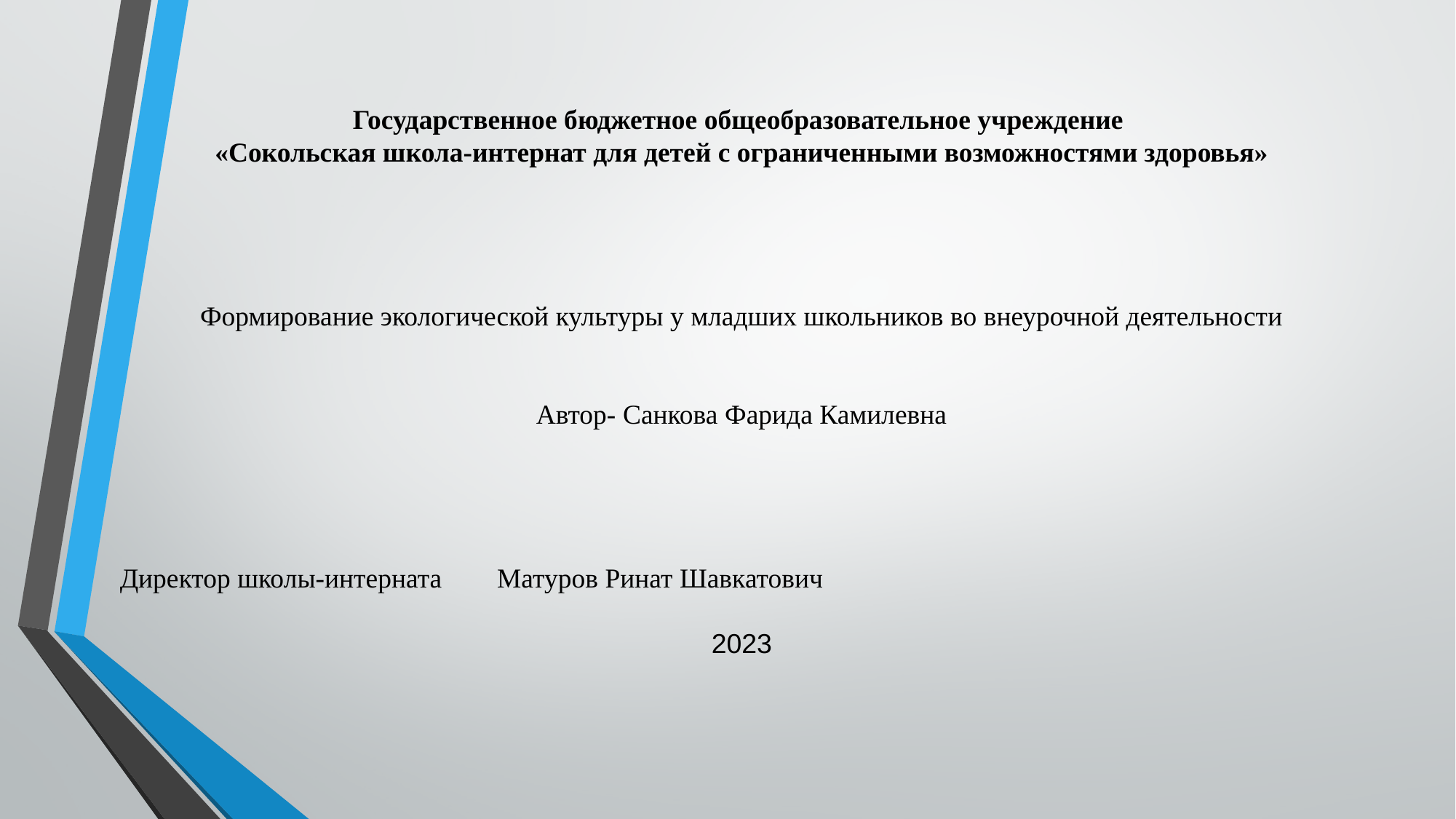

Государственное бюджетное общеобразовательное учреждение
«Сокольская школа-интернат для детей с ограниченными возможностями здоровья»

Формирование экологической культуры у младших школьников во внеурочной деятельности

Автор- Санкова Фарида Камилевна

Директор школы-интерната        Матуров Ринат Шавкатович

2023